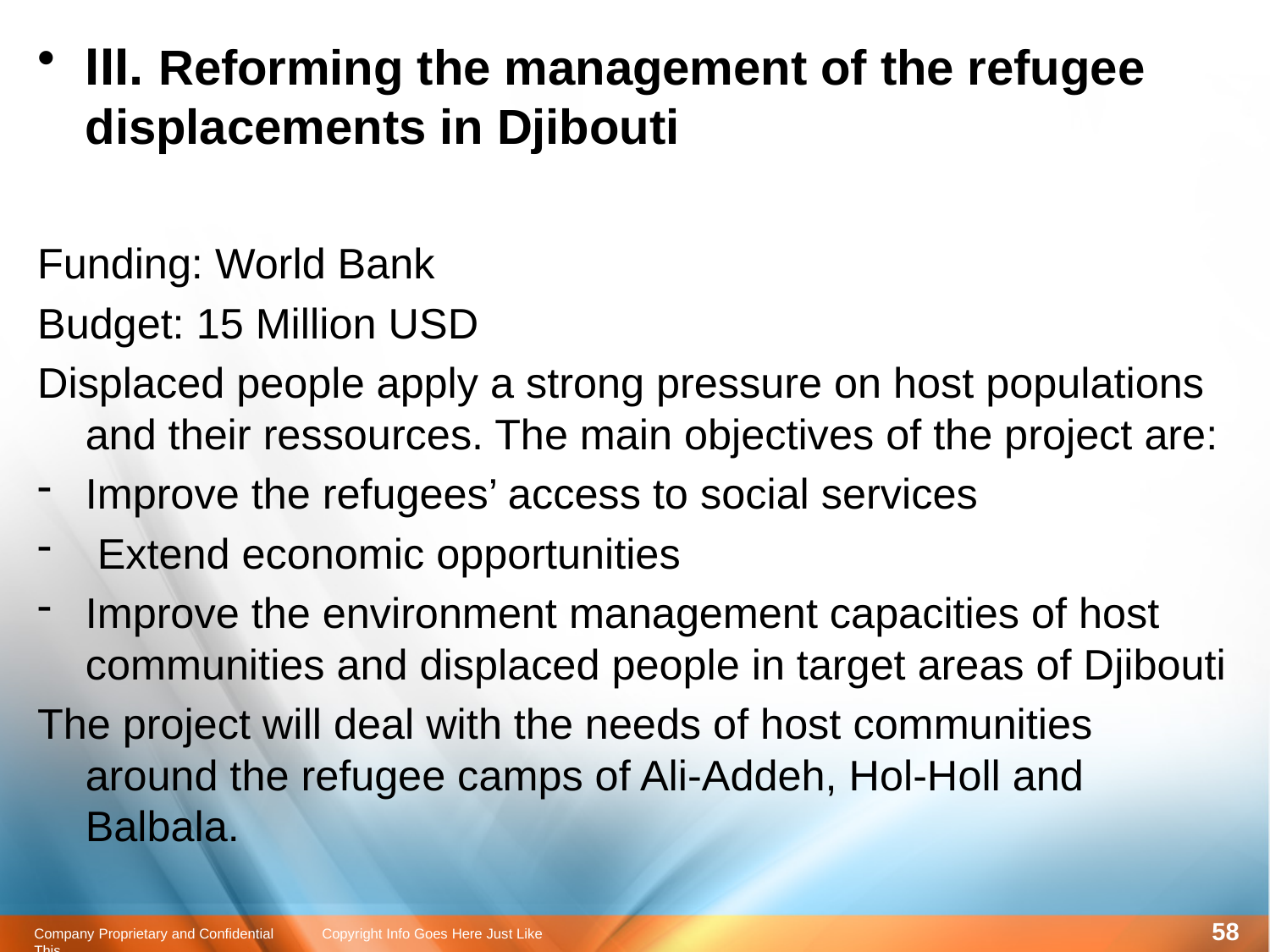

III. Reforming the management of the refugee displacements in Djibouti

Funding: World Bank
Budget: 15 Million USD
Displaced people apply a strong pressure on host populations and their ressources. The main objectives of the project are:
Improve the refugees’ access to social services
 Extend economic opportunities
Improve the environment management capacities of host communities and displaced people in target areas of Djibouti
The project will deal with the needs of host communities around the refugee camps of Ali-Addeh, Hol-Holl and Balbala.